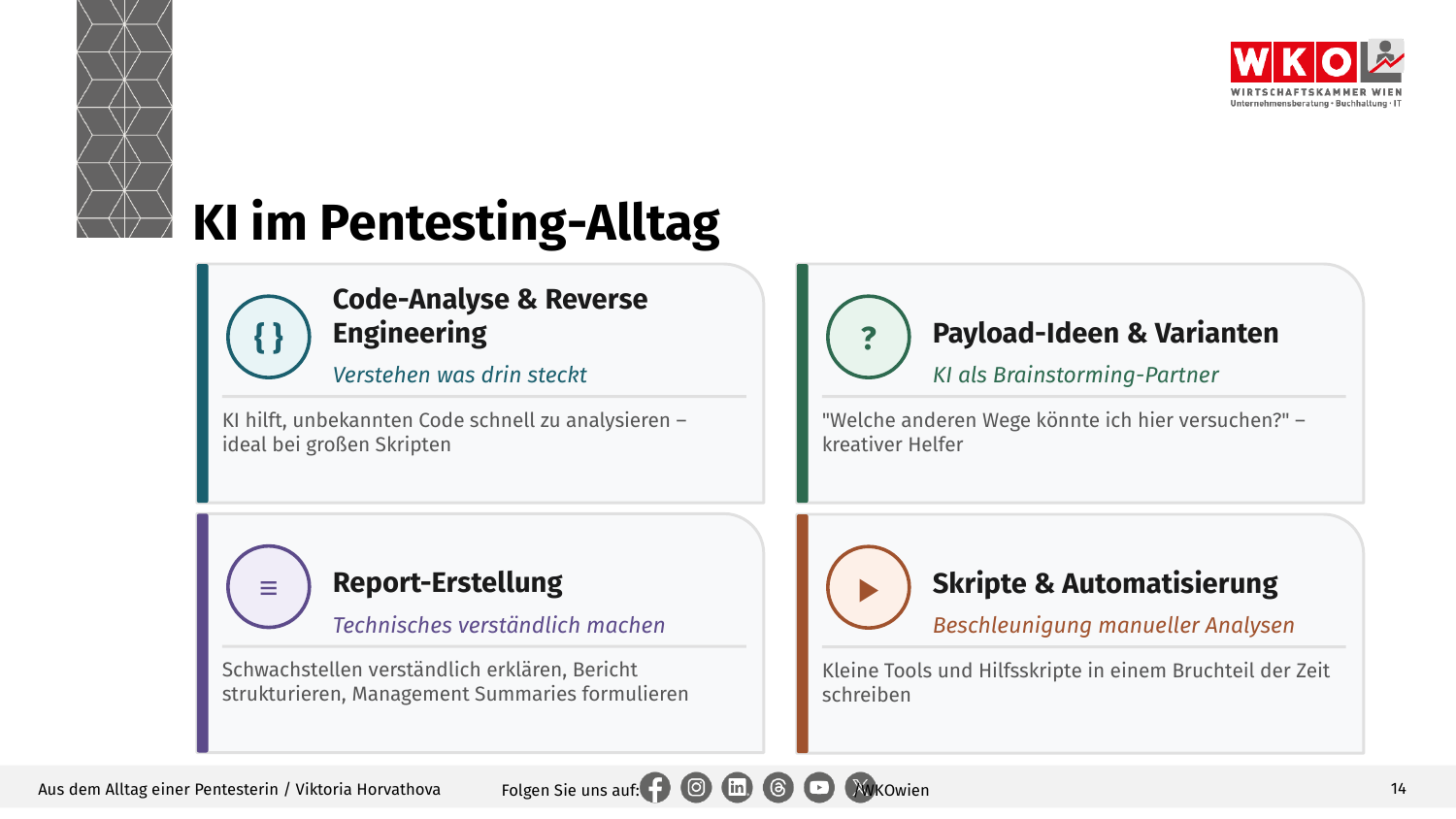

# KI im Pentesting-Alltag

Code-Analyse & Reverse Engineering
Payload-Ideen & Varianten

{ }

?
Verstehen was drin steckt
KI als Brainstorming-Partner

KI hilft, unbekannten Code schnell zu analysieren – ideal bei großen Skripten
"Welche anderen Wege könnte ich hier versuchen?" –kreativer Helfer

Report-Erstellung
Skripte & Automatisierung

≡

▶
Technisches verständlich machen
Beschleunigung manueller Analysen

Schwachstellen verständlich erklären, Bericht strukturieren, Management Summaries formulieren
Kleine Tools und Hilfsskripte in einem Bruchteil der Zeit schreiben